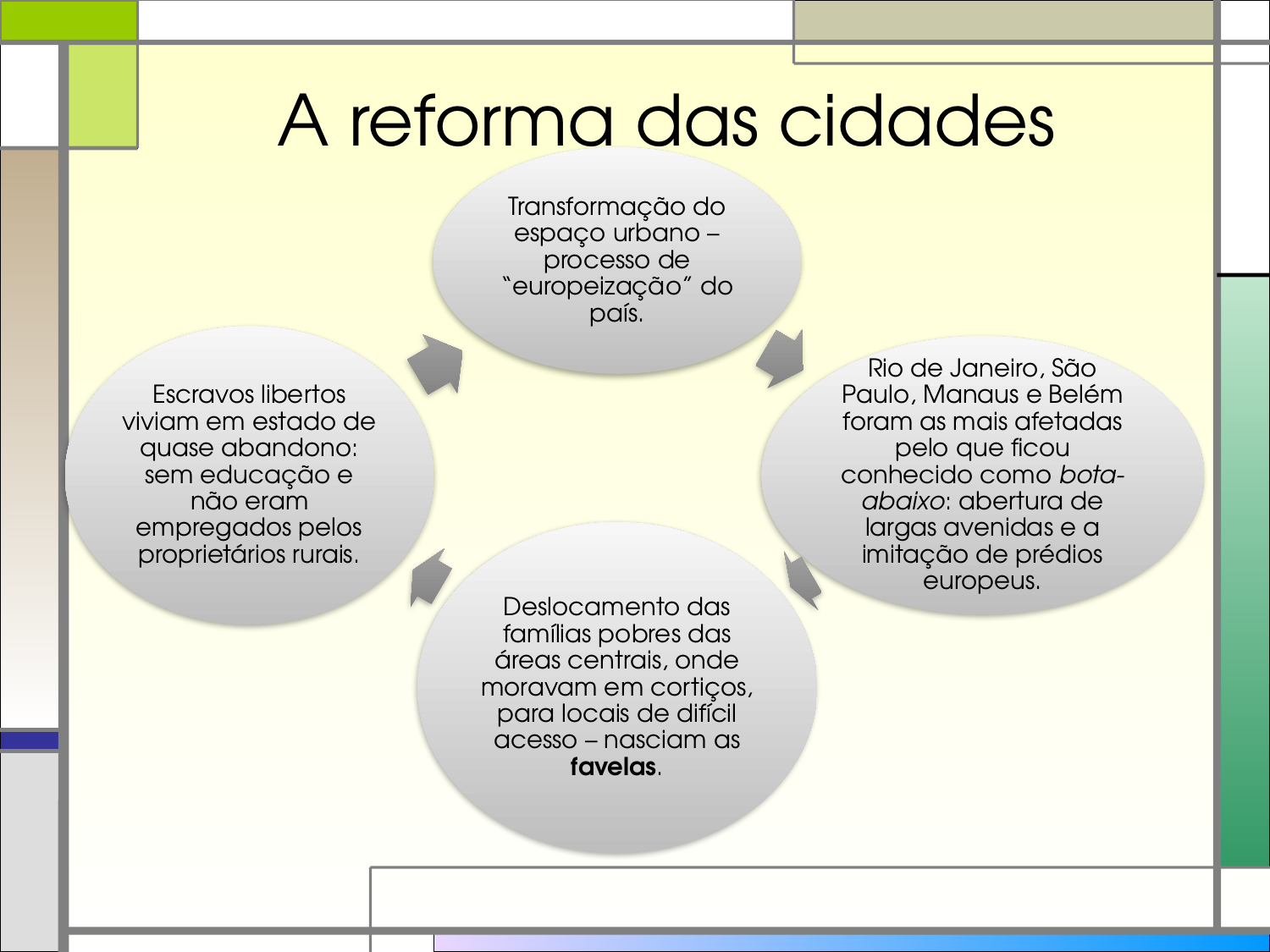

# A reforma das cidades
Transformação do espaço urbano – processo de “europeização” do país.

Rio de Janeiro, São Paulo, Manaus e Belém foram as mais afetadas pelo que ficou conhecido como bota-abaixo: abertura de largas avenidas e a imitação de prédios europeus.

Deslocamento das famílias pobres das áreas centrais, onde moravam em cortiços, para locais de difícil acesso – nasciam as favelas.

Escravos libertos viviam em estado de quase abandono: sem educação e não eram empregados pelos proprietários rurais.